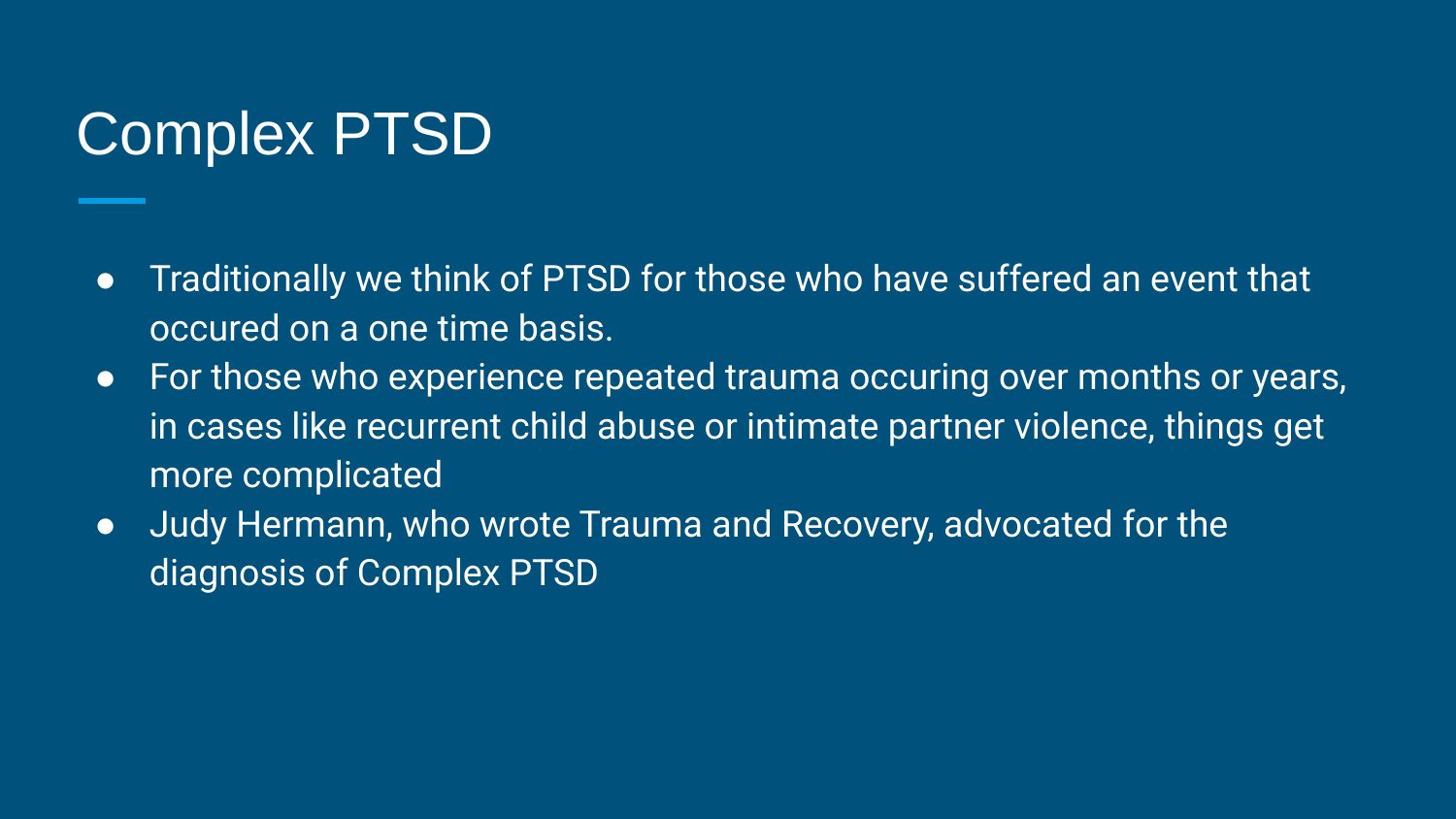

# Complex PTSD
Traditionally we think of PTSD for those who have suffered an event that occured on a one time basis.
For those who experience repeated trauma occuring over months or years, in cases like recurrent child abuse or intimate partner violence, things get more complicated
Judy Hermann, who wrote Trauma and Recovery, advocated for the diagnosis of Complex PTSD